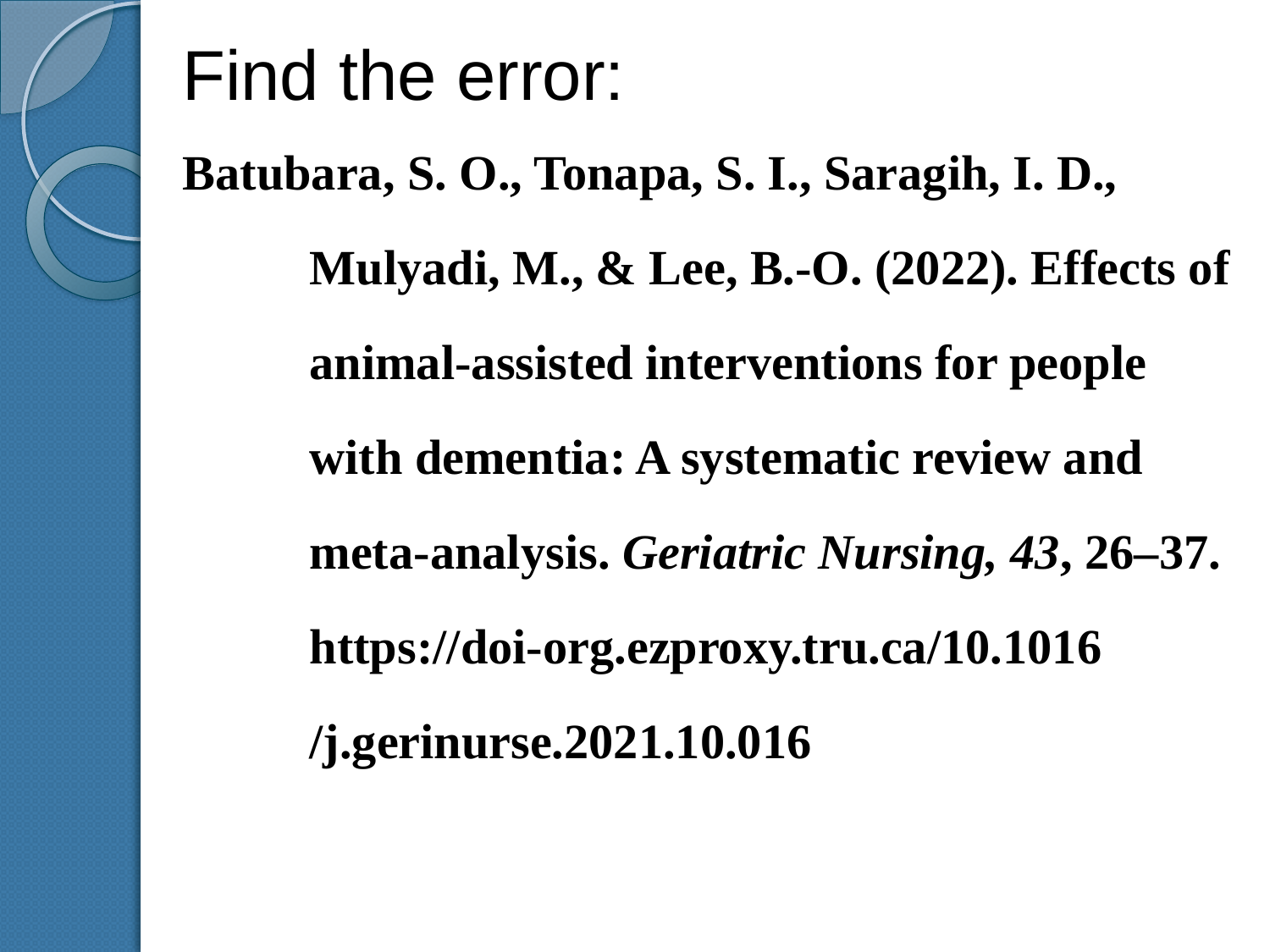

Find the error:
Batubara, S. O., Tonapa, S. I., Saragih, I. D., Mulyadi, M., & Lee, B.-O. (2022). Effects of animal-assisted interventions for people with dementia: A systematic review and meta-analysis. Geriatric Nursing, 43, 26–37. https://doi-org.ezproxy.tru.ca/10.1016
/j.gerinurse.2021.10.016